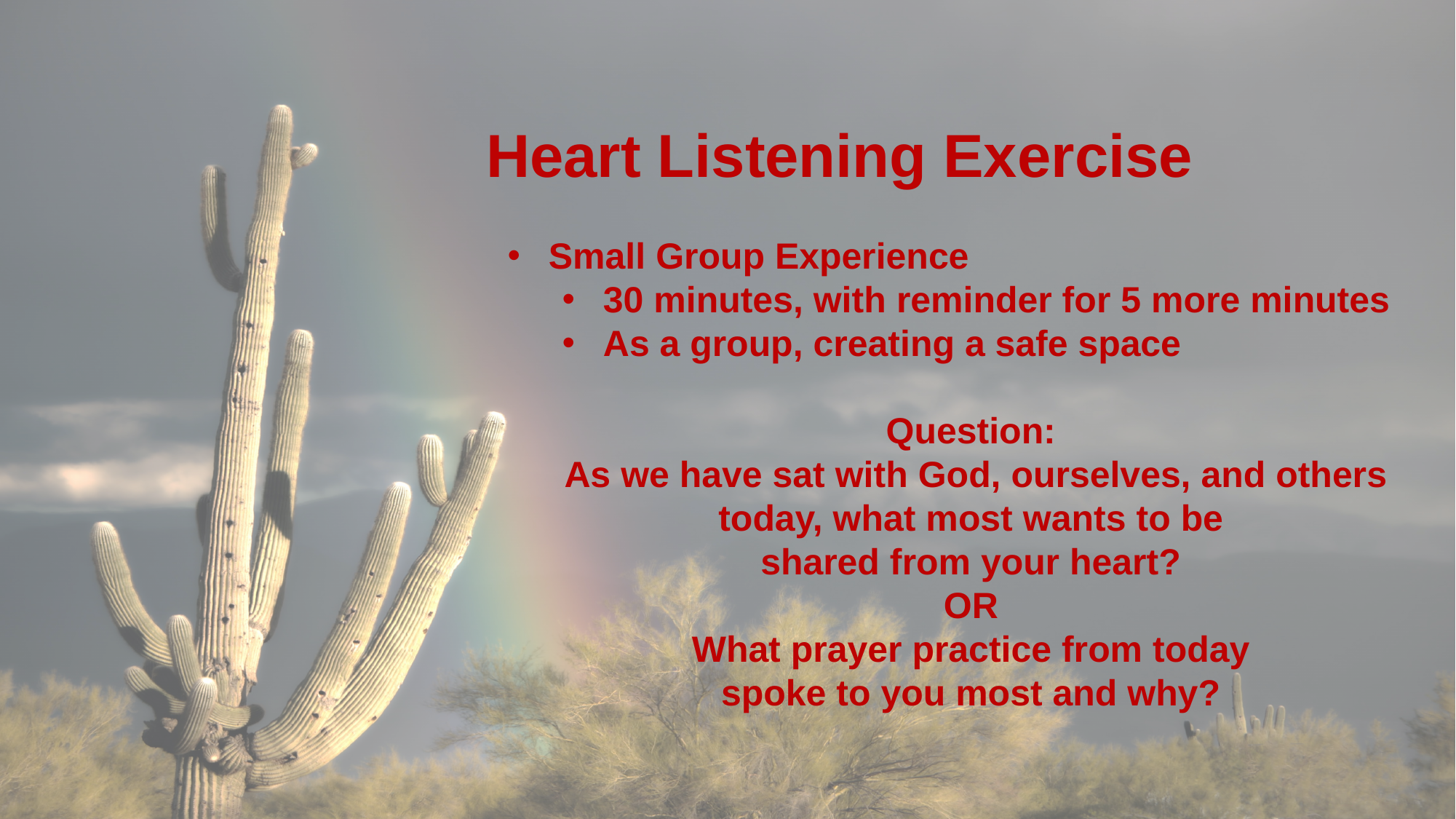

Heart Listening Exercise
Small Group Experience
30 minutes, with reminder for 5 more minutes
As a group, creating a safe space

Question:
As we have sat with God, ourselves, and others today, what most wants to be
shared from your heart?
OR
What prayer practice from today
spoke to you most and why?